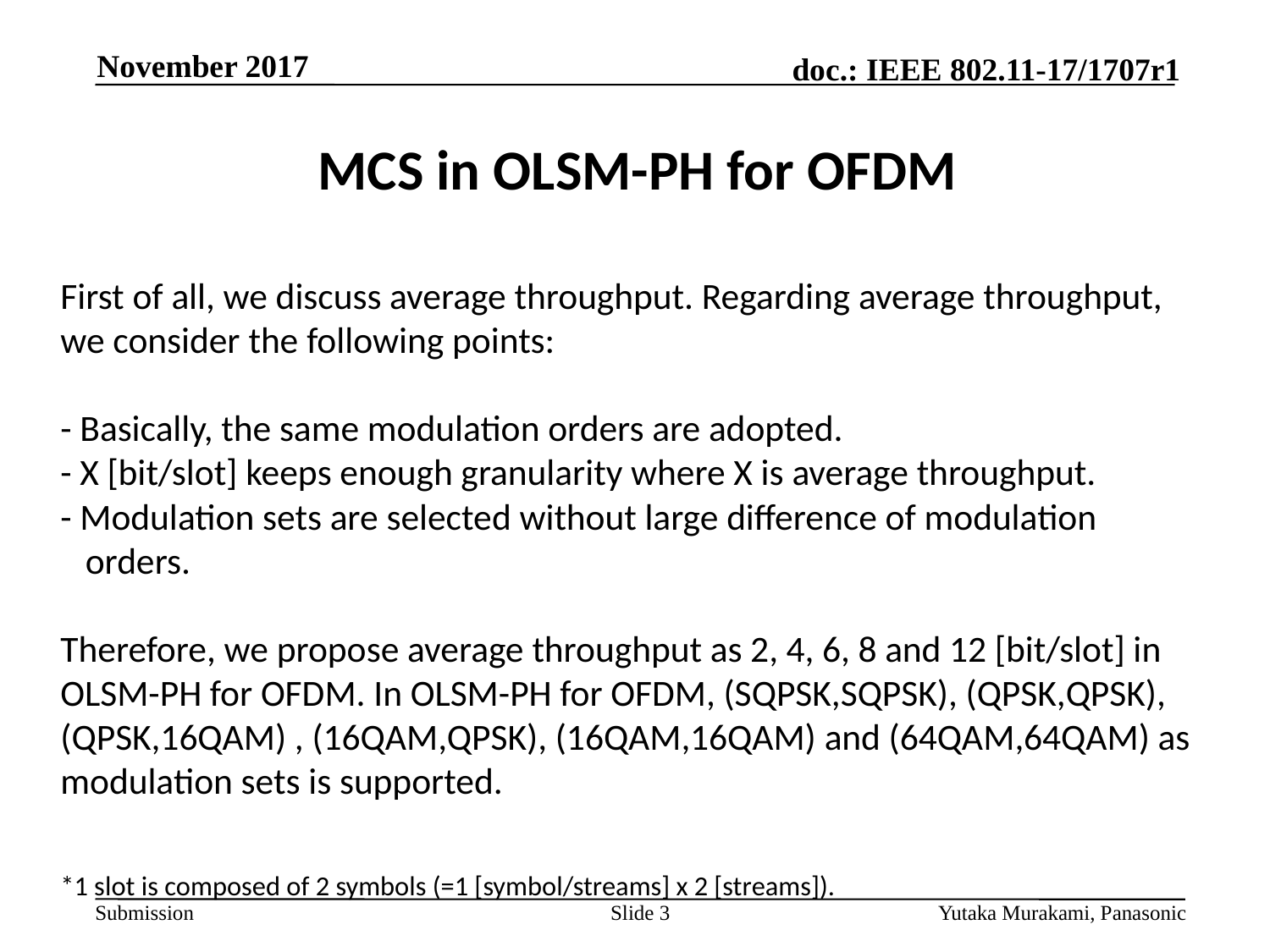

November 2017
# MCS in OLSM-PH for OFDM
First of all, we discuss average throughput. Regarding average throughput, we consider the following points:

- Basically, the same modulation orders are adopted.
- X [bit/slot] keeps enough granularity where X is average throughput.
- Modulation sets are selected without large difference of modulation
   orders.

Therefore, we propose average throughput as 2, 4, 6, 8 and 12 [bit/slot] in OLSM-PH for OFDM. In OLSM-PH for OFDM, (SQPSK,SQPSK), (QPSK,QPSK), (QPSK,16QAM) , (16QAM,QPSK), (16QAM,16QAM) and (64QAM,64QAM) as modulation sets is supported.

*1 slot is composed of 2 symbols (=1 [symbol/streams] x 2 [streams]).

Slide 3
Yutaka Murakami, Panasonic